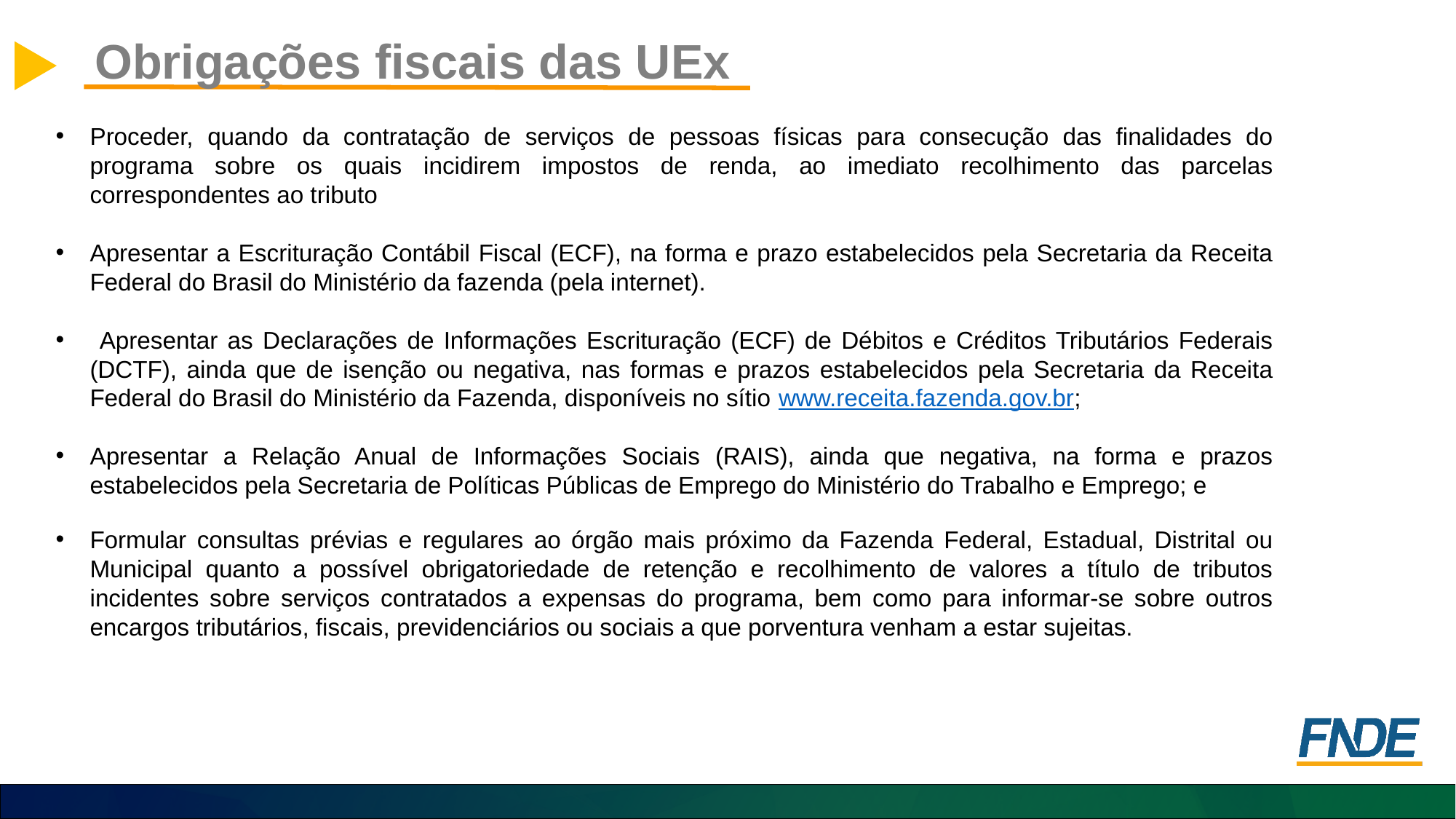

Obrigações fiscais das UEx

Proceder, quando da contratação de serviços de pessoas físicas para consecução das finalidades do programa sobre os quais incidirem impostos de renda, ao imediato recolhimento das parcelas correspondentes ao tributo

Apresentar a Escrituração Contábil Fiscal (ECF), na forma e prazo estabelecidos pela Secretaria da Receita Federal do Brasil do Ministério da fazenda (pela internet).

 Apresentar as Declarações de Informações Escrituração (ECF) de Débitos e Créditos Tributários Federais (DCTF), ainda que de isenção ou negativa, nas formas e prazos estabelecidos pela Secretaria da Receita Federal do Brasil do Ministério da Fazenda, disponíveis no sítio www.receita.fazenda.gov.br;

Apresentar a Relação Anual de Informações Sociais (RAIS), ainda que negativa, na forma e prazos estabelecidos pela Secretaria de Políticas Públicas de Emprego do Ministério do Trabalho e Emprego; e

Formular consultas prévias e regulares ao órgão mais próximo da Fazenda Federal, Estadual, Distrital ou Municipal quanto a possível obrigatoriedade de retenção e recolhimento de valores a título de tributos incidentes sobre serviços contratados a expensas do programa, bem como para informar-se sobre outros encargos tributários, fiscais, previdenciários ou sociais a que porventura venham a estar sujeitas.